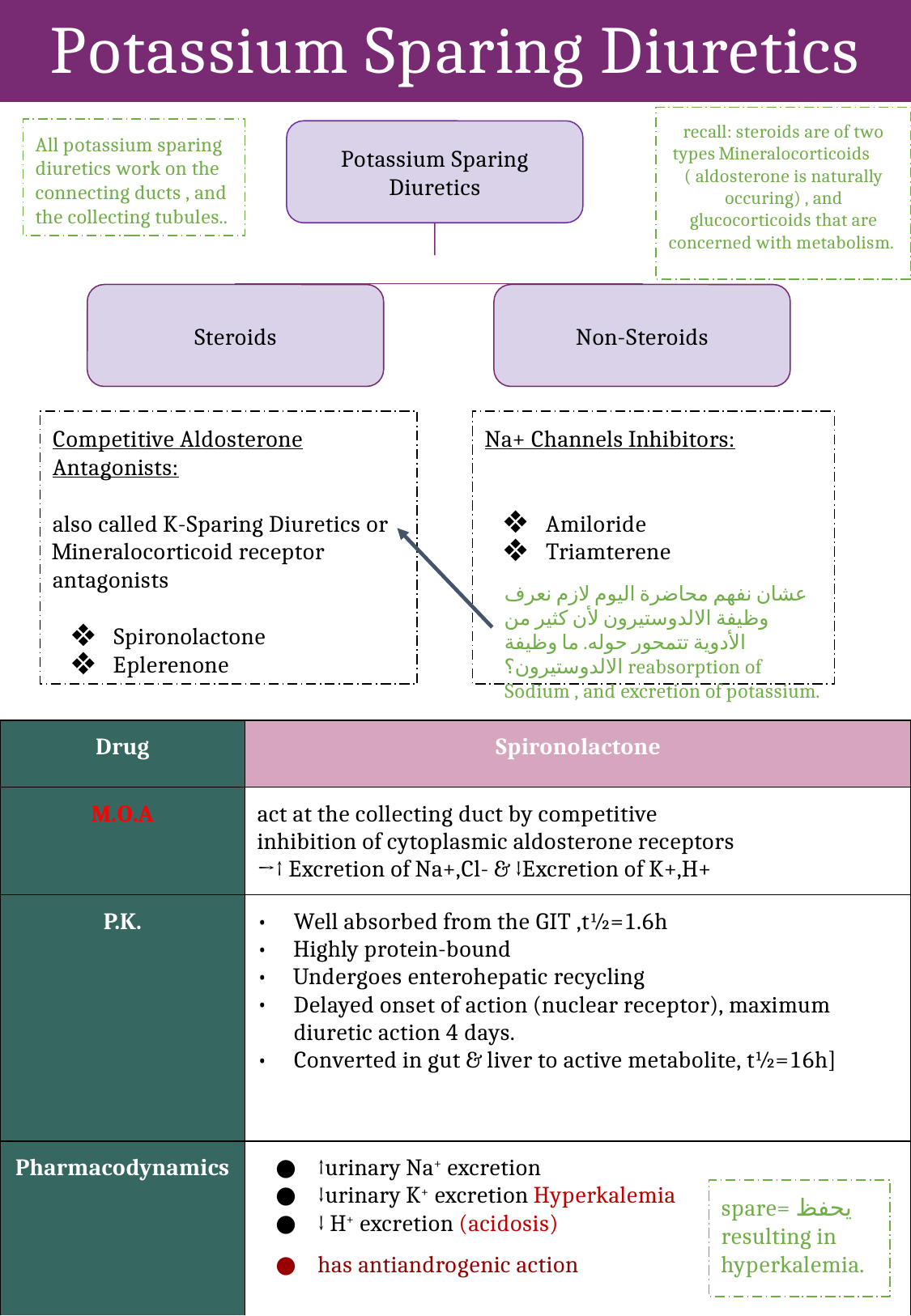

# Potassium Sparing Diuretics
recall: steroids are of two types Mineralocorticoids       ( aldosterone is naturally occuring) , and glucocorticoids that are concerned with metabolism.
All potassium sparing diuretics work on the connecting ducts , and the collecting tubules..
Potassium Sparing Diuretics
Steroids
Non-Steroids
Competitive Aldosterone Antagonists:

also called K-Sparing Diuretics or
Mineralocorticoid receptor antagonists

Spironolactone
Eplerenone
Na+ Channels Inhibitors:

Amiloride
Triamterene
عشان نفهم محاضرة اليوم لازم نعرف وظيفة الالدوستيرون لأن كثير من الأدوية تتمحور حوله. ما وظيفة الالدوستيرون؟ reabsorption of Sodium , and excretion of potassium.
| Drug | Spironolactone |
| --- | --- |
| M.O.A | act at the collecting duct by competitive inhibition of cytoplasmic aldosterone receptors →↑ Excretion of Na+,Cl- & ↓Excretion of K+,H+ |
| P.K. | Well absorbed from the GIT ,t½=1.6h Highly protein-bound Undergoes enterohepatic recycling Delayed onset of action (nuclear receptor), maximum diuretic action 4 days. Converted in gut & liver to active metabolite, t½=16h] |
| Pharmacodynamics | ↑urinary Na+ excretion ↓urinary K+ excretion Hyperkalemia ↓ H+ excretion (acidosis) has antiandrogenic action |

spare= يحفظ
resulting in hyperkalemia.